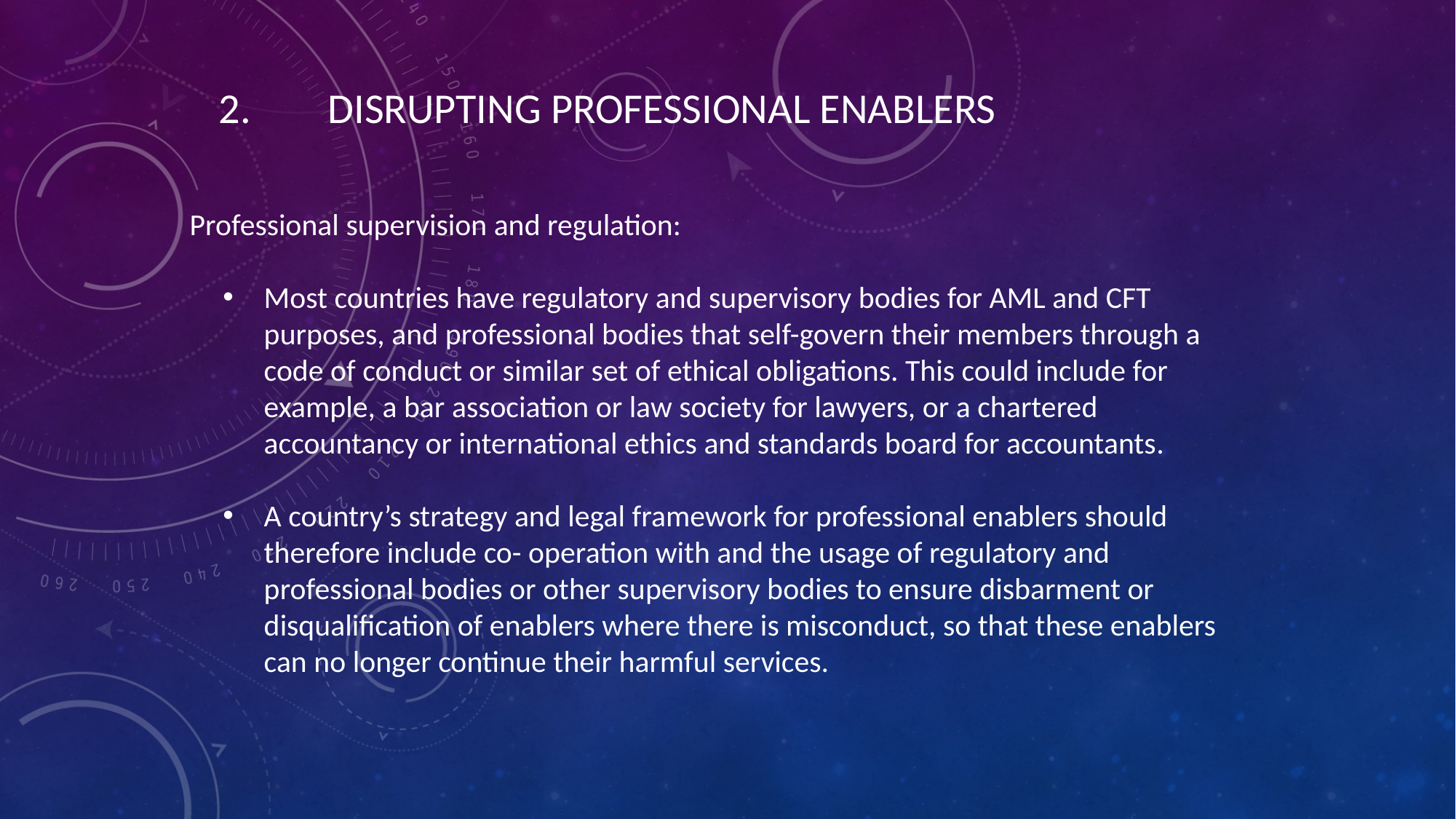

# 2.	Disrupting professional enablers
Professional supervision and regulation:

Most countries have regulatory and supervisory bodies for AML and CFT purposes, and professional bodies that self-govern their members through a code of conduct or similar set of ethical obligations. This could include for example, a bar association or law society for lawyers, or a chartered accountancy or international ethics and standards board for accountants.

A country’s strategy and legal framework for professional enablers should therefore include co- operation with and the usage of regulatory and professional bodies or other supervisory bodies to ensure disbarment or disqualification of enablers where there is misconduct, so that these enablers can no longer continue their harmful services.